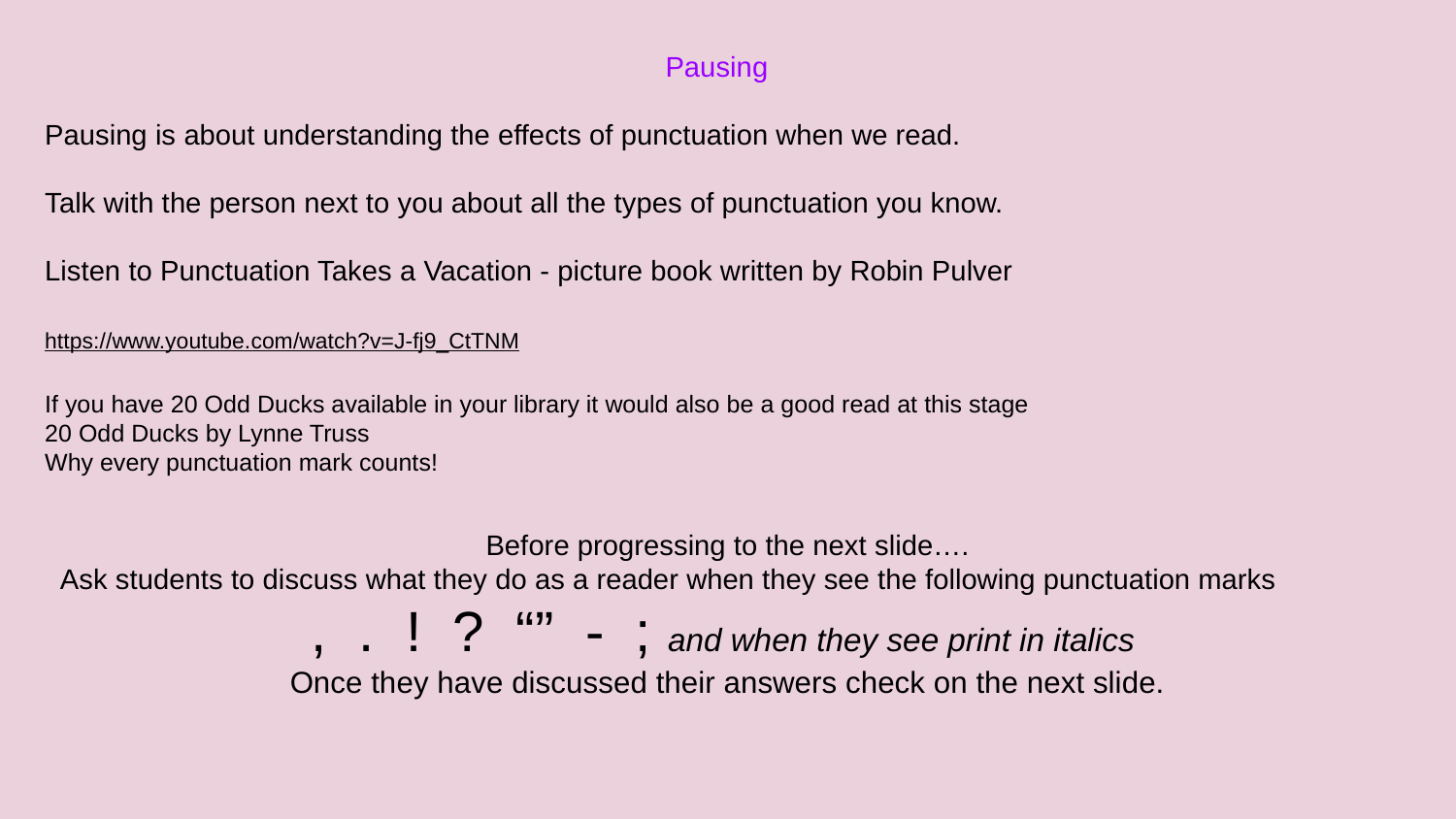

Pausing

Pausing is about understanding the effects of punctuation when we read.

Talk with the person next to you about all the types of punctuation you know.

Listen to Punctuation Takes a Vacation - picture book written by Robin Pulver

https://www.youtube.com/watch?v=J-fj9_CtTNM

If you have 20 Odd Ducks available in your library it would also be a good read at this stage
20 Odd Ducks by Lynne Truss
Why every punctuation mark counts!

Before progressing to the next slide….
Ask students to discuss what they do as a reader when they see the following punctuation marks
,  .  !  ?  “”  -  ; and when they see print in italics
Once they have discussed their answers check on the next slide.